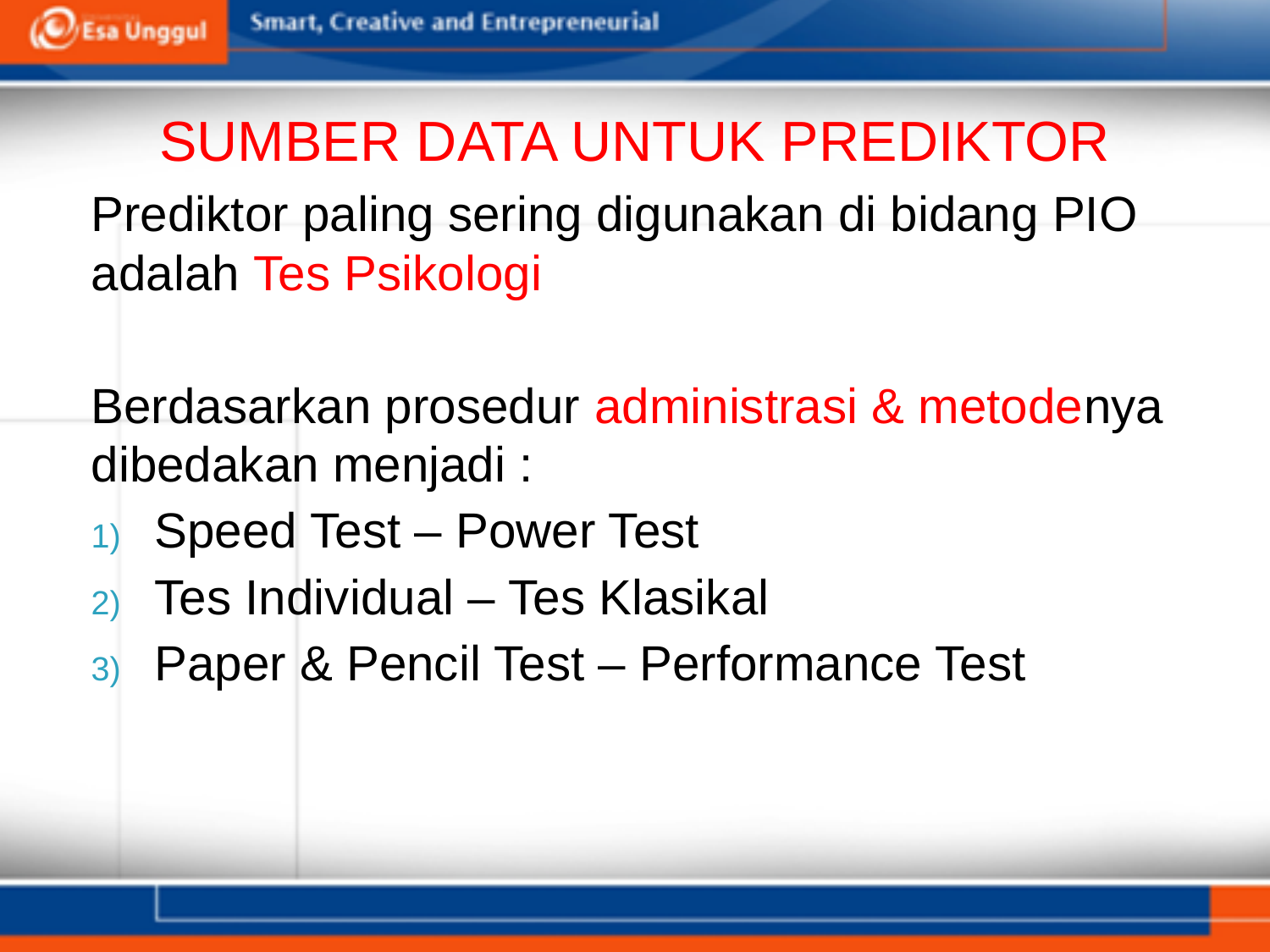

# SUMBER DATA UNTUK PREDIKTOR
Prediktor paling sering digunakan di bidang PIO adalah Tes Psikologi

Berdasarkan prosedur administrasi & metodenya dibedakan menjadi :
Speed Test – Power Test
Tes Individual – Tes Klasikal
Paper & Pencil Test – Performance Test